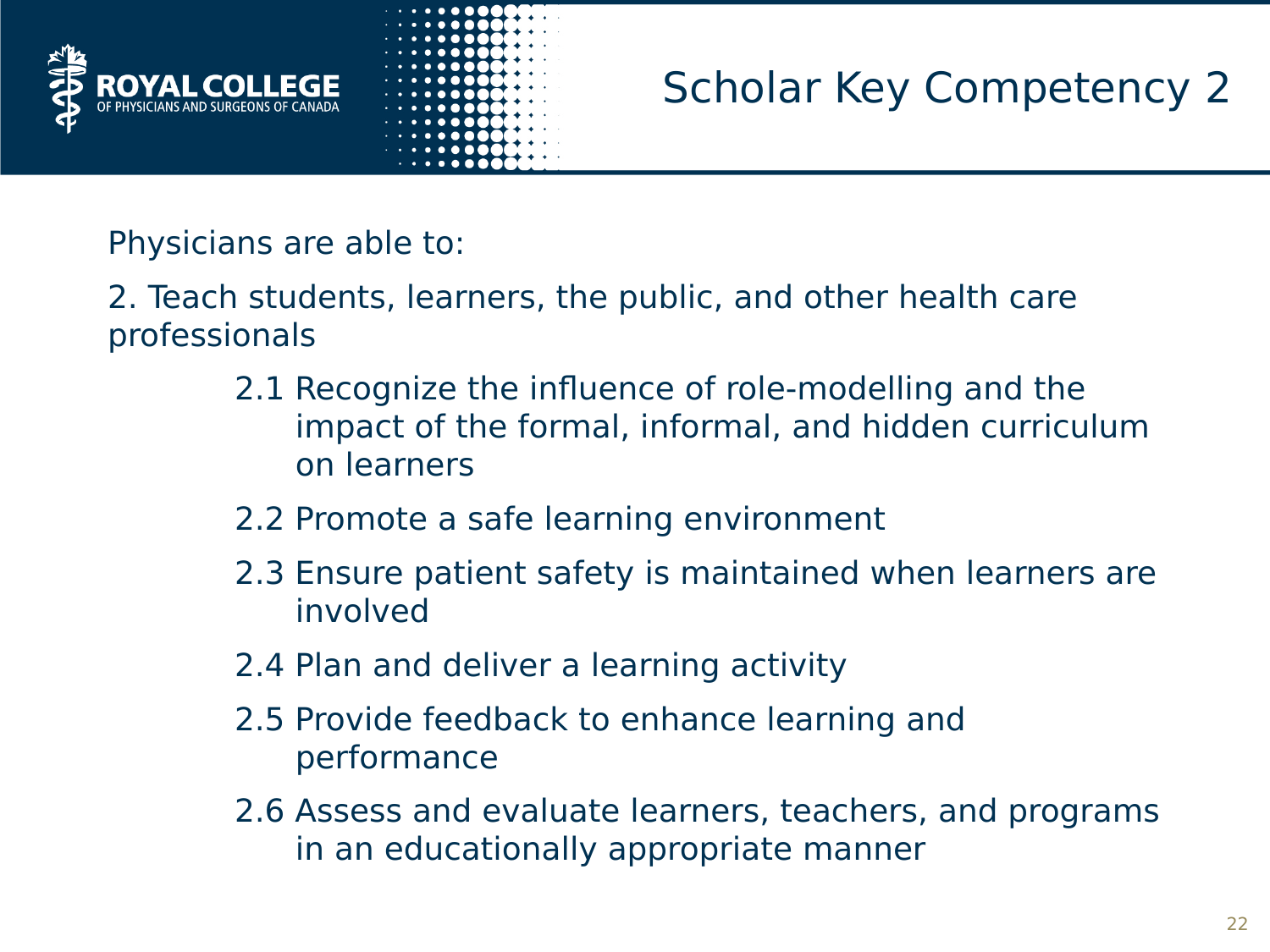

# Scholar Key Competency 2
Physicians are able to:
2. Teach students, learners, the public, and other health care professionals
	2.1 Recognize the influence of role-modelling and the
	      impact of the formal, informal, and hidden curriculum
	      on learners
	2.2 Promote a safe learning environment
	2.3 Ensure patient safety is maintained when learners are
	      involved
	2.4 Plan and deliver a learning activity
	2.5 Provide feedback to enhance learning and
	      performance
	2.6 Assess and evaluate learners, teachers, and programs
	      in an educationally appropriate manner
22